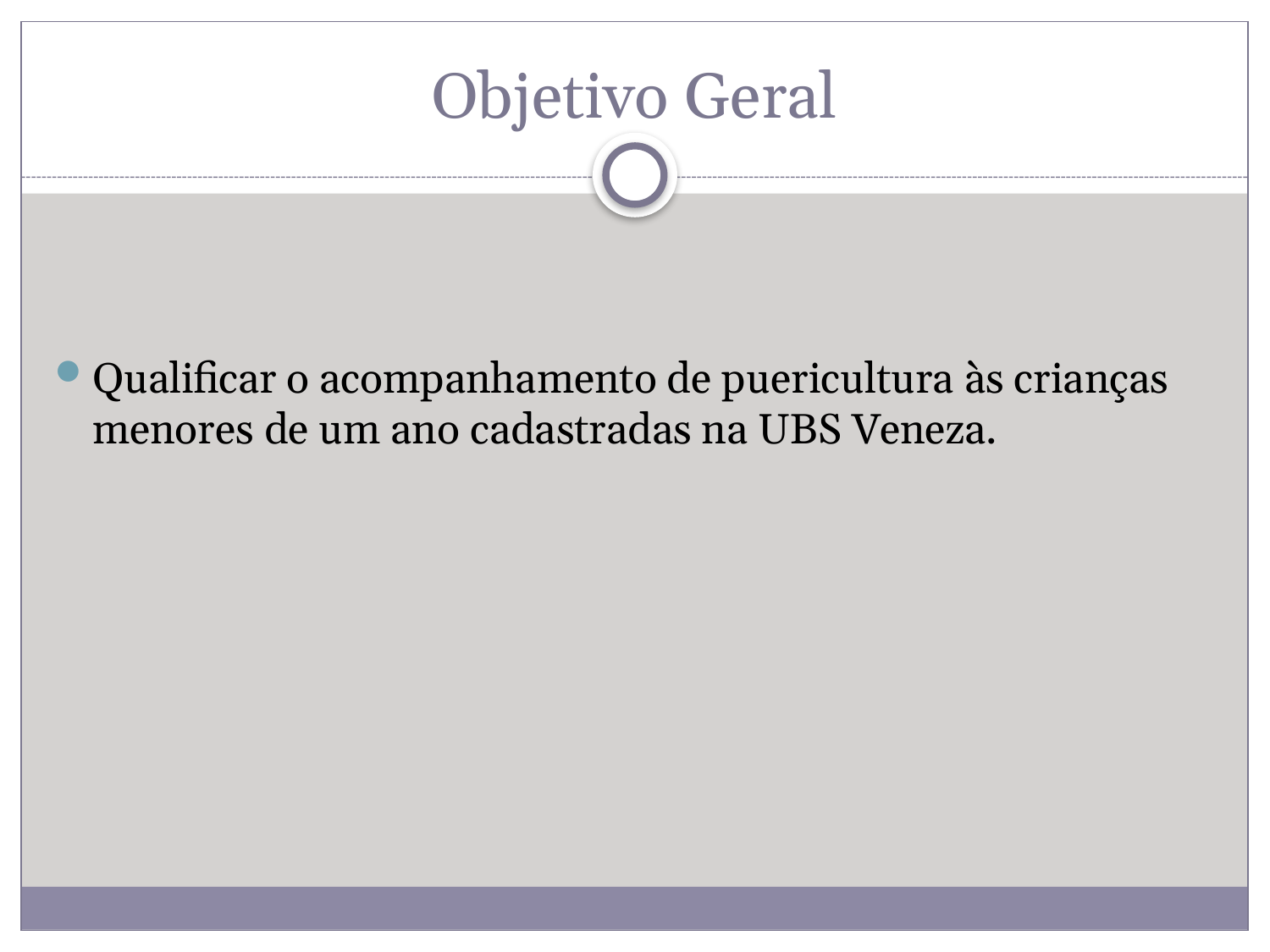

# Objetivo Geral

Qualificar o acompanhamento de puericultura às crianças menores de um ano cadastradas na UBS Veneza.